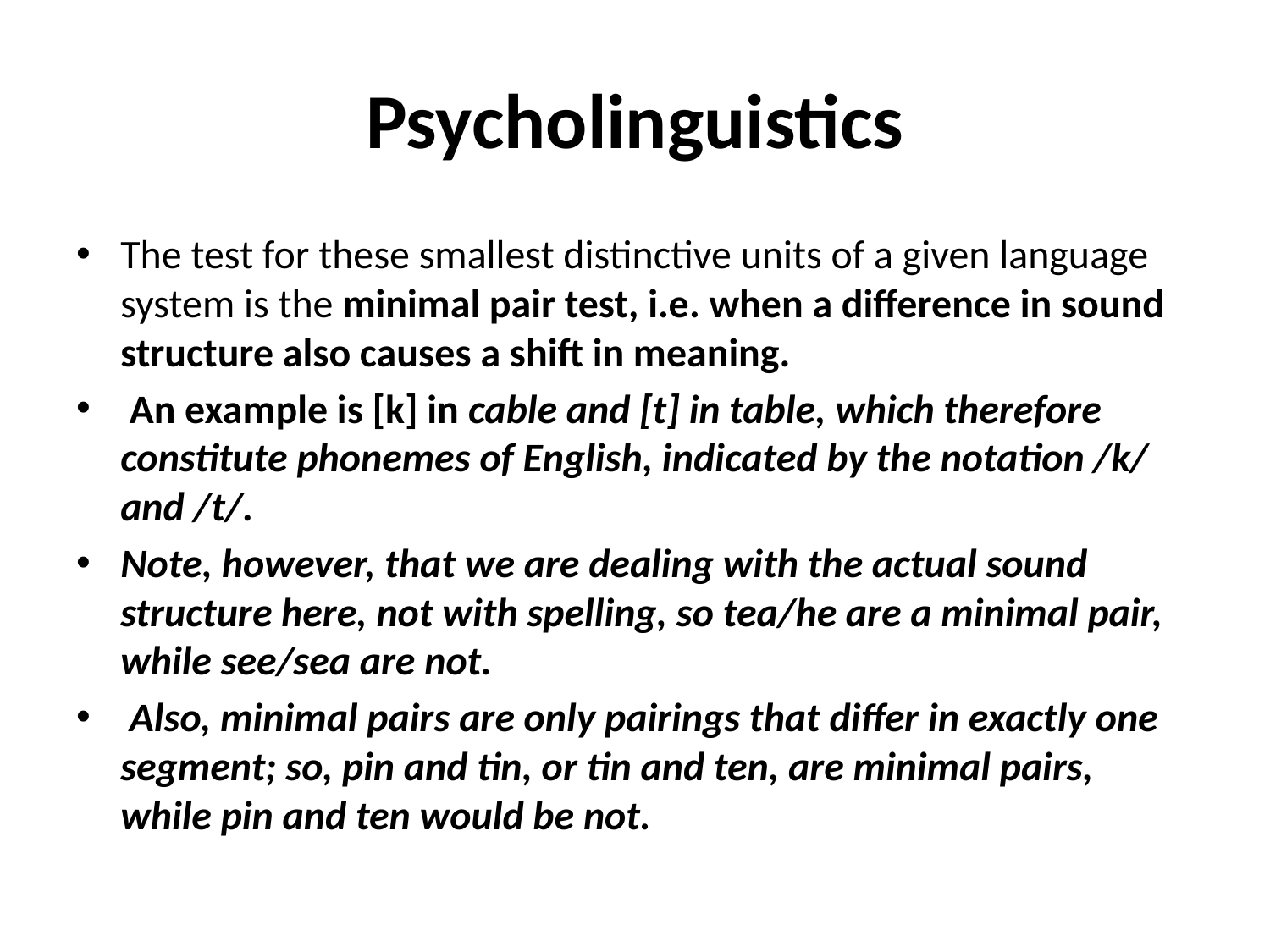

# Psycholinguistics
The test for these smallest distinctive units of a given language system is the minimal pair test, i.e. when a difference in sound structure also causes a shift in meaning.
 An example is [k] in cable and [t] in table, which therefore constitute phonemes of English, indicated by the notation /k/ and /t/.
Note, however, that we are dealing with the actual sound structure here, not with spelling, so tea/he are a minimal pair, while see/sea are not.
 Also, minimal pairs are only pairings that differ in exactly one segment; so, pin and tin, or tin and ten, are minimal pairs, while pin and ten would be not.